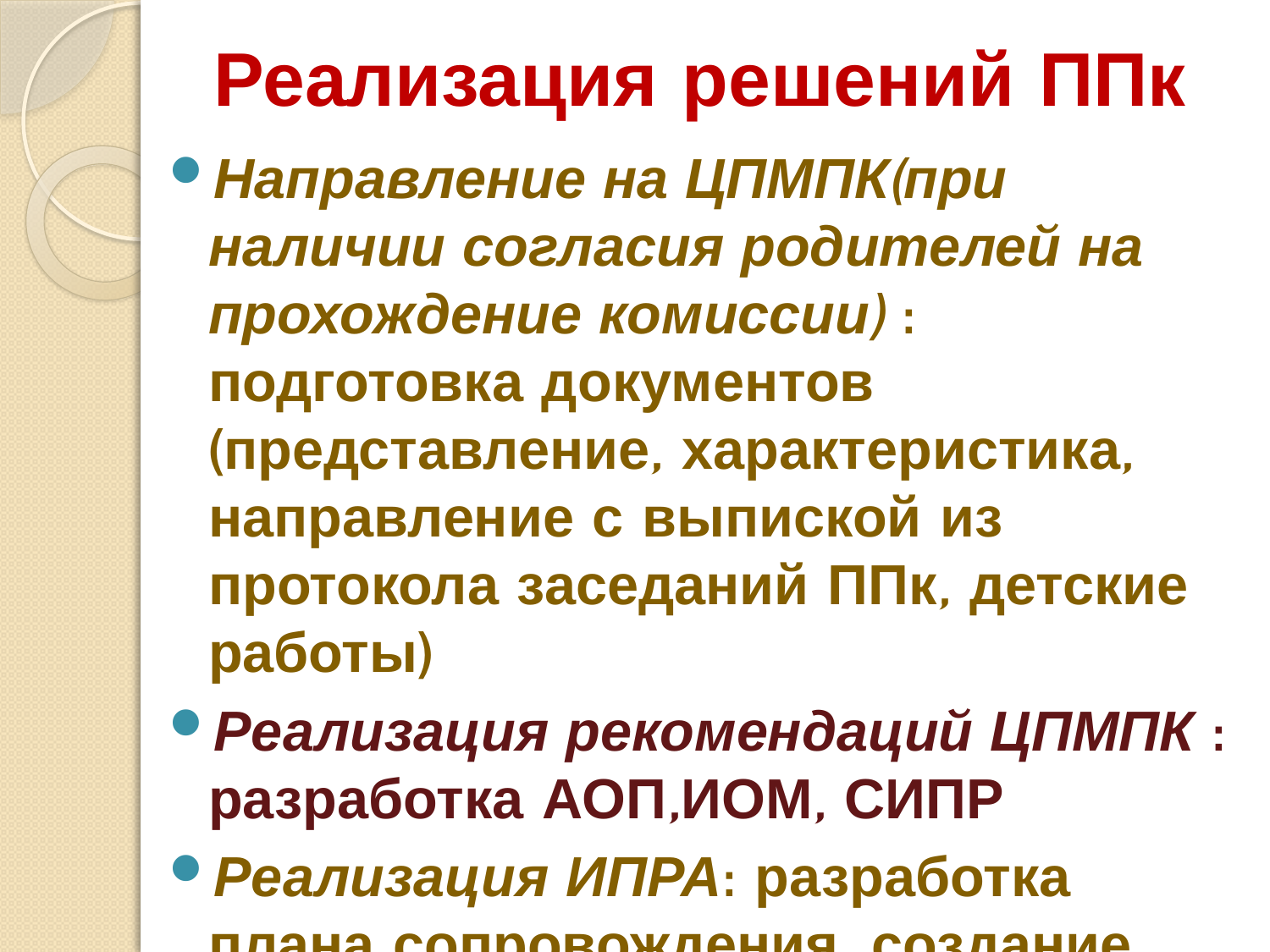

# Реализация решений ППк
Направление на ЦПМПК(при наличии согласия родителей на прохождение комиссии) : подготовка документов (представление, характеристика, направление с выпиской из протокола заседаний ППк, детские работы)
Реализация рекомендаций ЦПМПК : разработка АОП,ИОМ, СИПР
Реализация ИПРА: разработка плана сопровождения, создание специальных условий для обучения ребенка